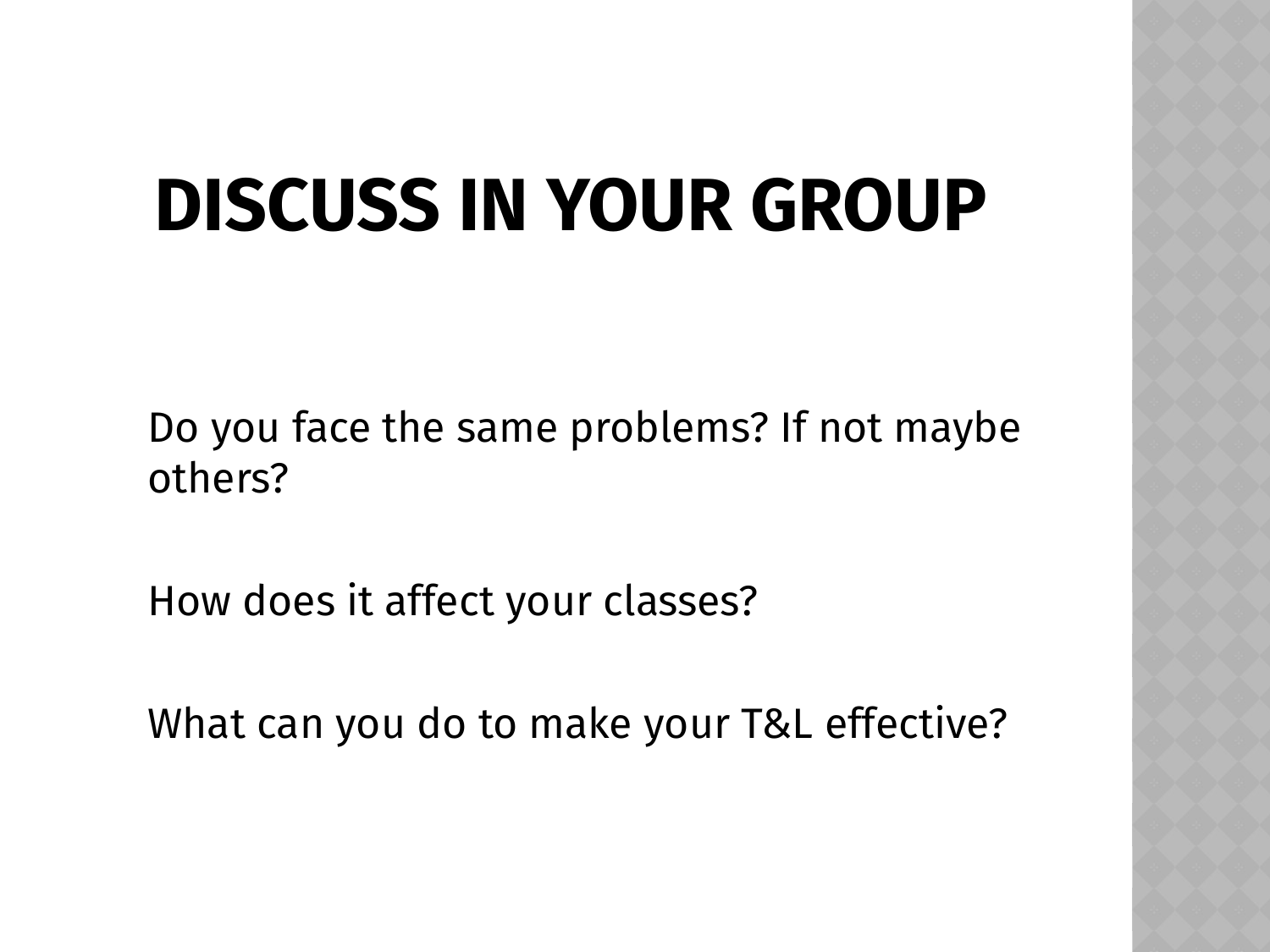

# Discuss in your group
Do you face the same problems? If not maybe others?

How does it affect your classes?

What can you do to make your T&L effective?